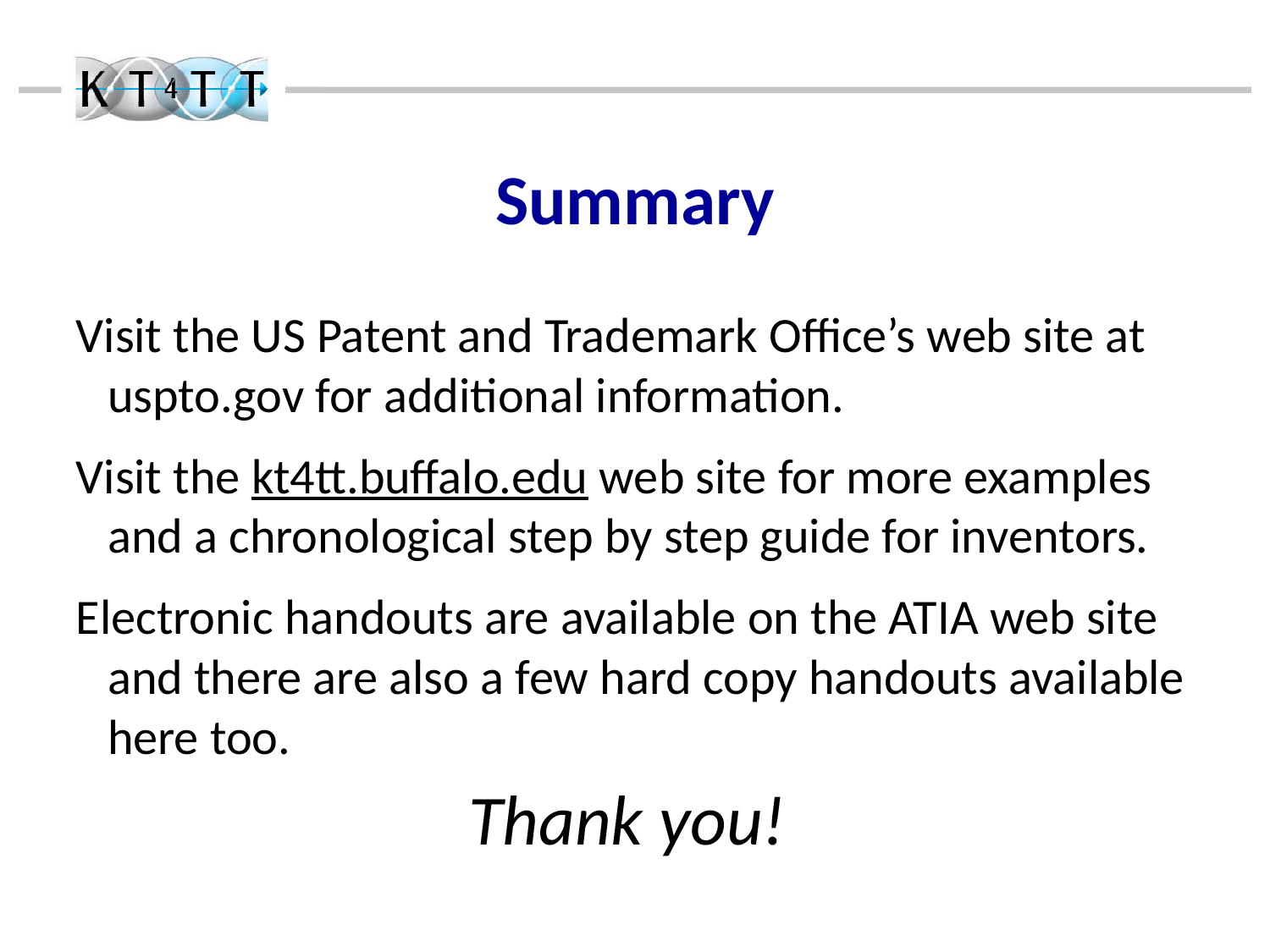

# Summary
Visit the US Patent and Trademark Office’s web site at uspto.gov for additional information.
Visit the kt4tt.buffalo.edu web site for more examples and a chronological step by step guide for inventors.
Electronic handouts are available on the ATIA web site and there are also a few hard copy handouts available here too.
Thank you!